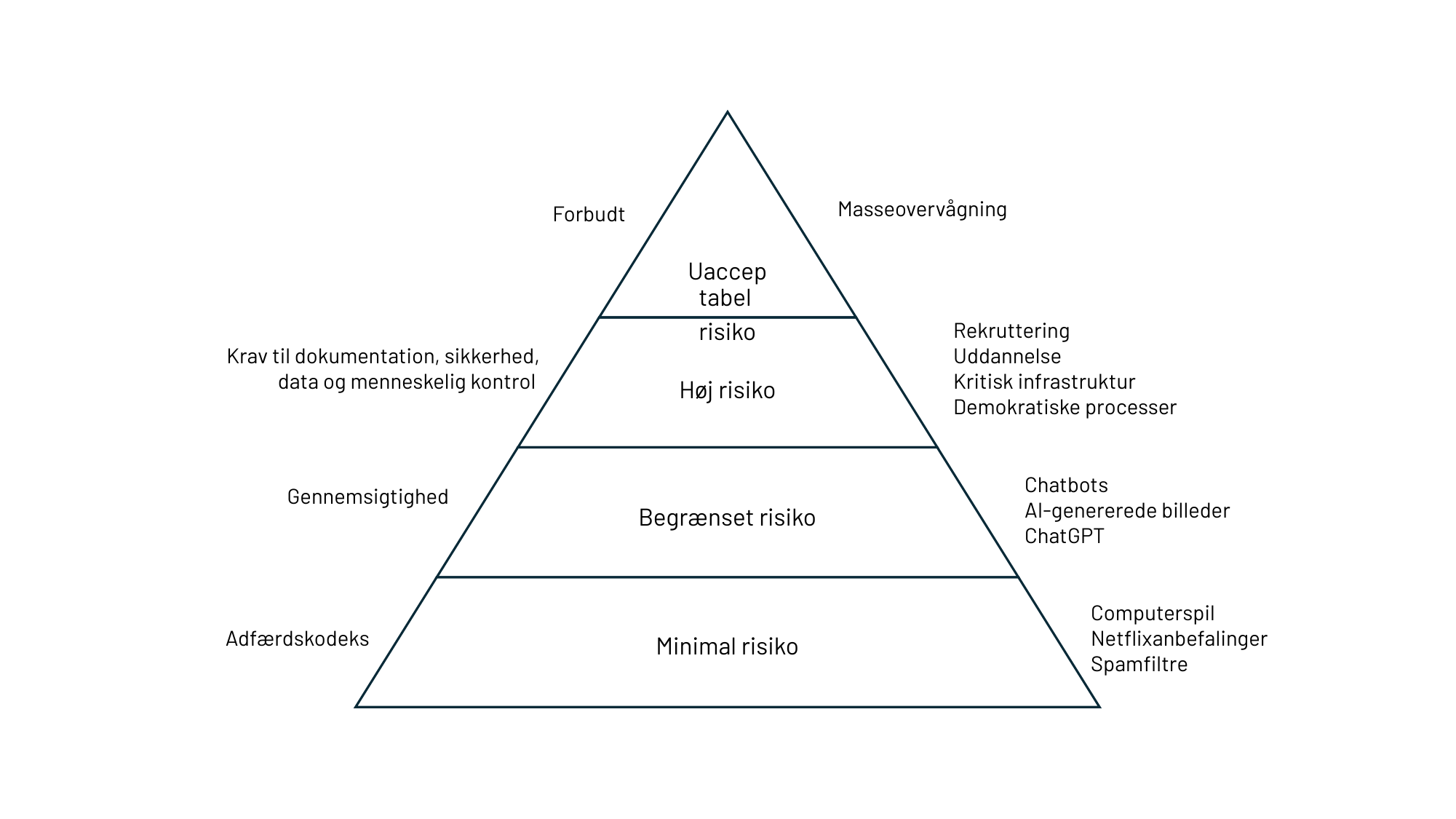

Uacceptabel
risiko
Høj risiko
Begrænset risiko
Minimal risiko
Masseovervågning
Forbudt
Rekruttering
Uddannelse
Kritisk infrastruktur
Demokratiske processer
Krav til dokumentation, sikkerhed, data og menneskelig kontrol
Chatbots
AI-genererede billeder
ChatGPT
Gennemsigtighed
Computerspil
Netflixanbefalinger
Spamfiltre
Adfærdskodeks